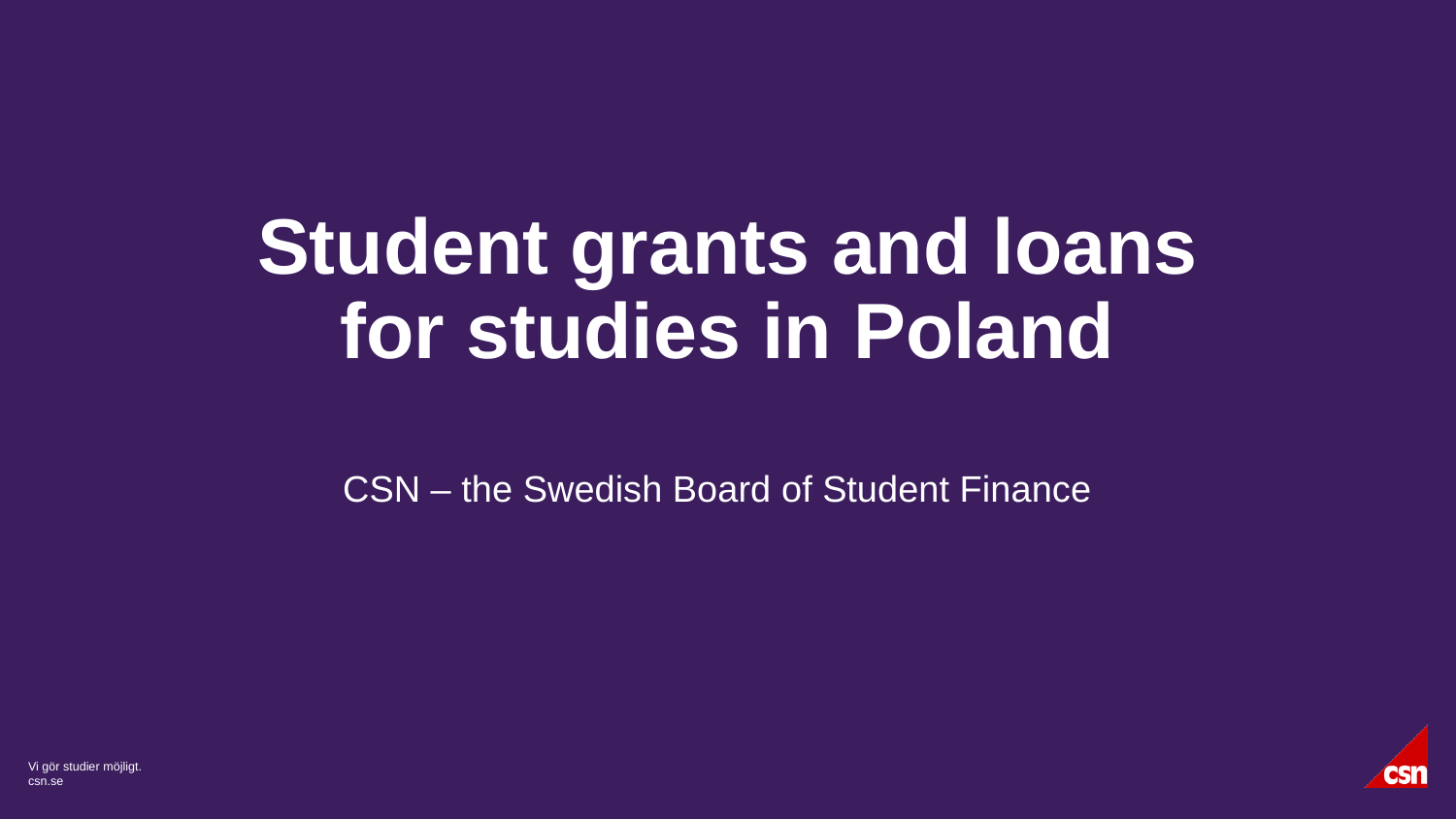

# Student grants and loans for studies in Poland
CSN – the Swedish Board of Student Finance